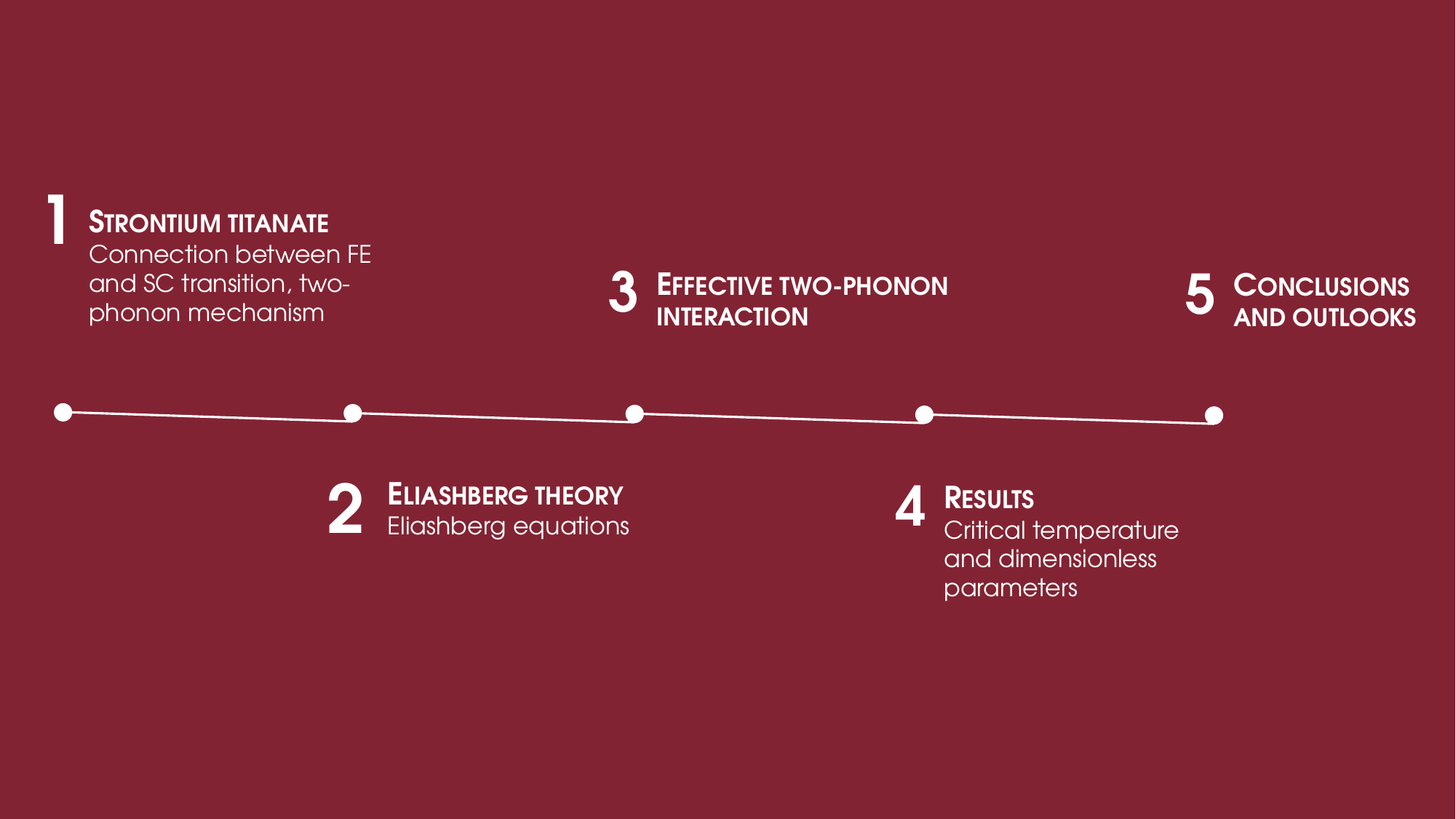

1
STRONTIUM TITANATE
Connection between FE and SC transition, two-phonon mechanism
3
5
EFFECTIVE TWO-PHONON INTERACTION
CONCLUSIONS AND OUTLOOKS

2
4
ELIASHBERG THEORY
Eliashberg equations

RESULTS
Critical temperature and dimensionless parameters